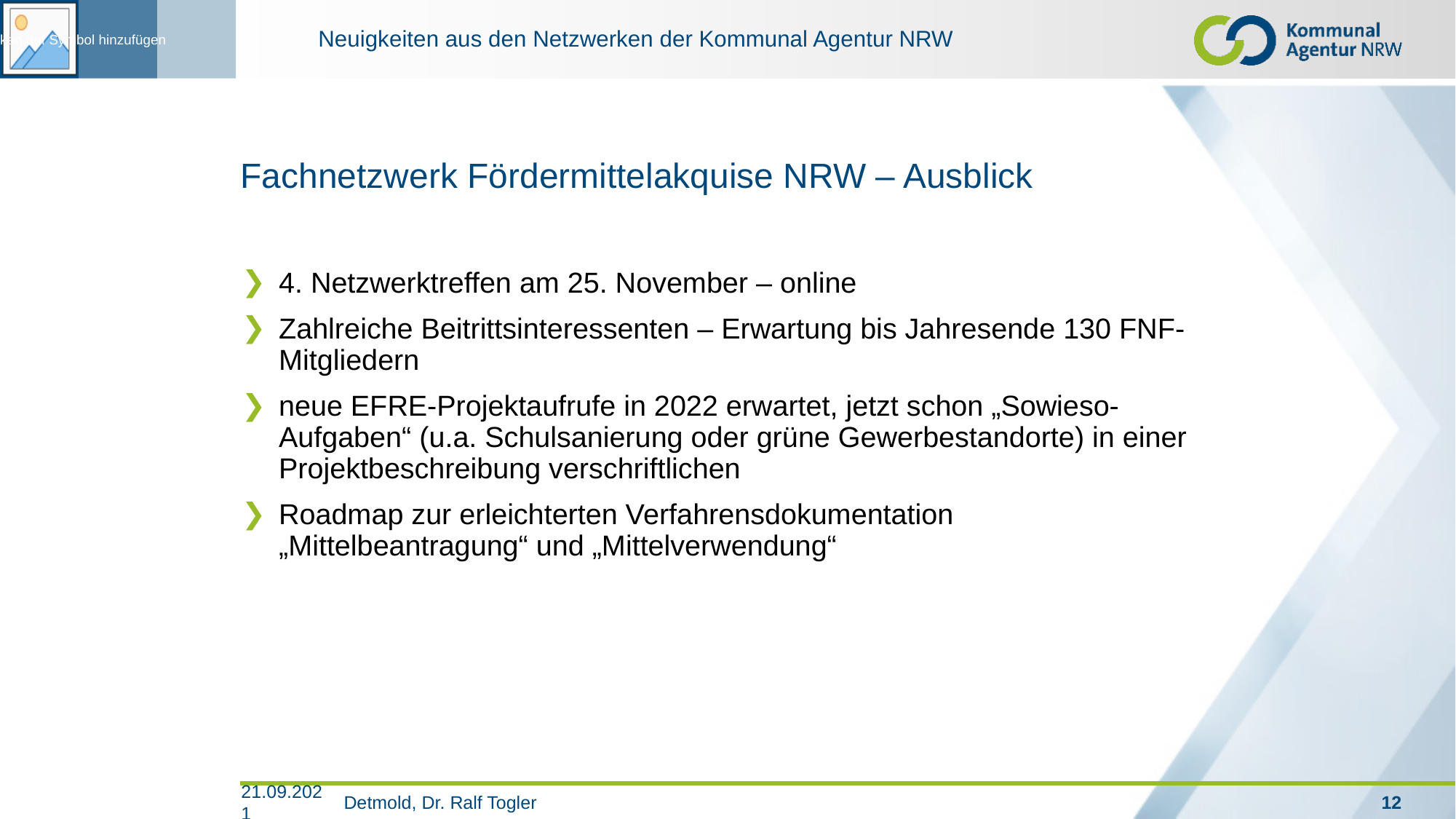

# Fachnetzwerk Fördermittelakquise NRW – Ausblick

4. Netzwerktreffen am 25. November – online
Zahlreiche Beitrittsinteressenten – Erwartung bis Jahresende 130 FNF-Mitgliedern
neue EFRE-Projektaufrufe in 2022 erwartet, jetzt schon „Sowieso-Aufgaben“ (u.a. Schulsanierung oder grüne Gewerbestandorte) in einer Projektbeschreibung verschriftlichen
Roadmap zur erleichterten Verfahrensdokumentation „Mittelbeantragung“ und „Mittelverwendung“

21.09.2021
Detmold, Dr. Ralf Togler
12